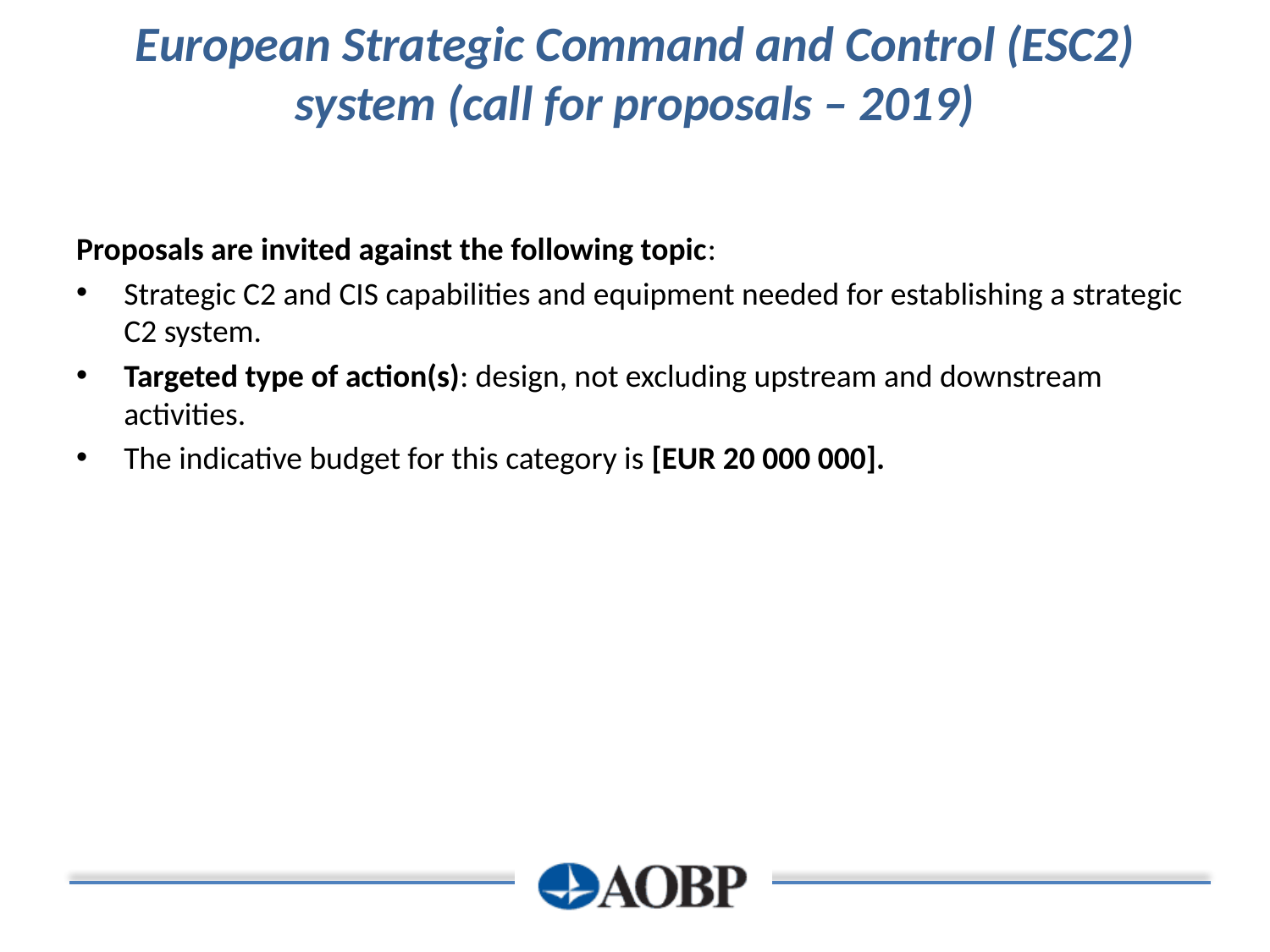

# European Strategic Command and Control (ESC2) system (call for proposals – 2019)
Proposals are invited against the following topic:
Strategic C2 and CIS capabilities and equipment needed for establishing a strategic C2 system.
Targeted type of action(s): design, not excluding upstream and downstream activities.
The indicative budget for this category is [EUR 20 000 000].